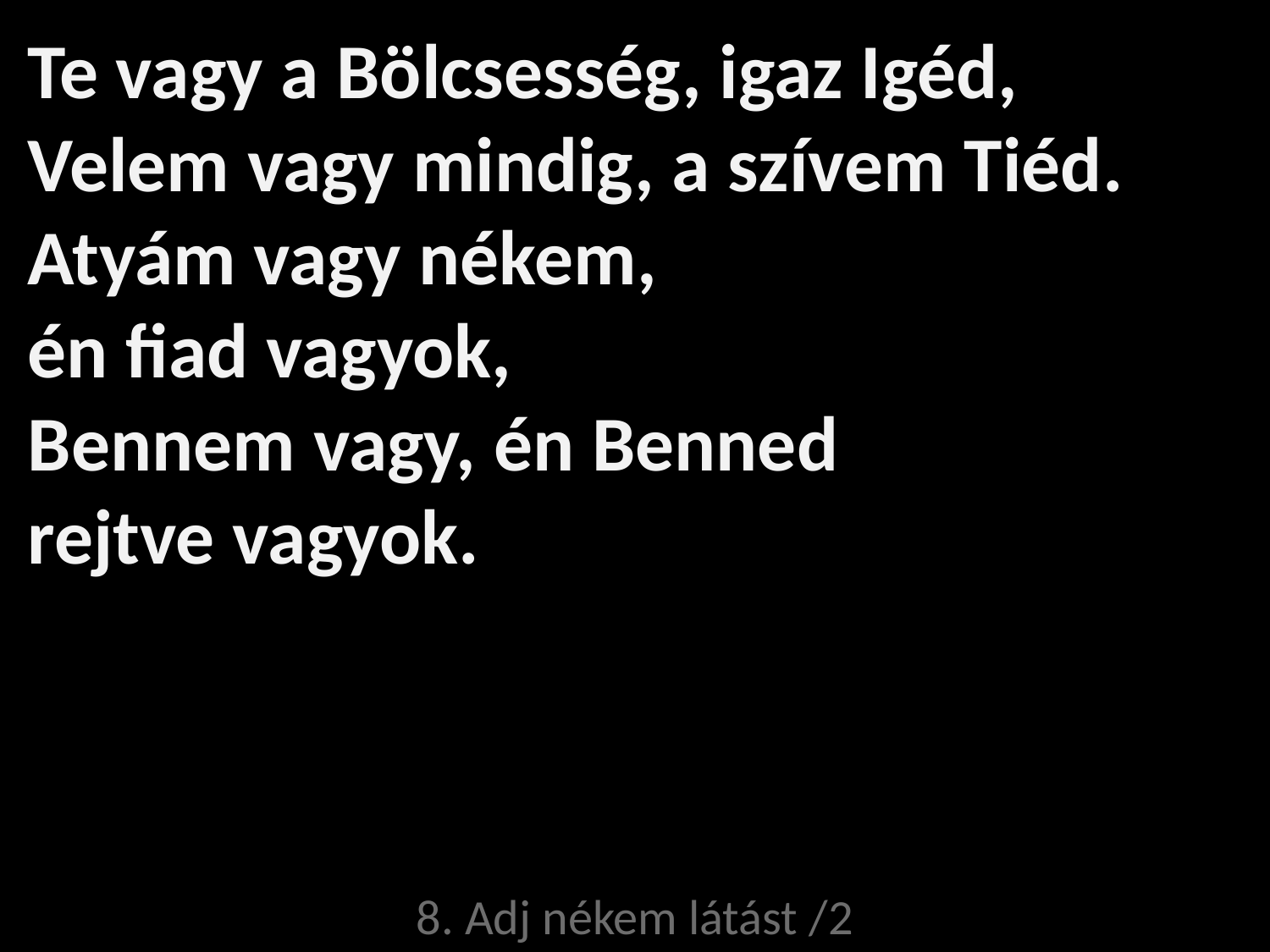

# Te vagy a Bölcsesség, igaz Igéd, Velem vagy mindig, a szívem Tiéd. Atyám vagy nékem, én fiad vagyok, Bennem vagy, én Benned rejtve vagyok.
8. Adj nékem látást /2